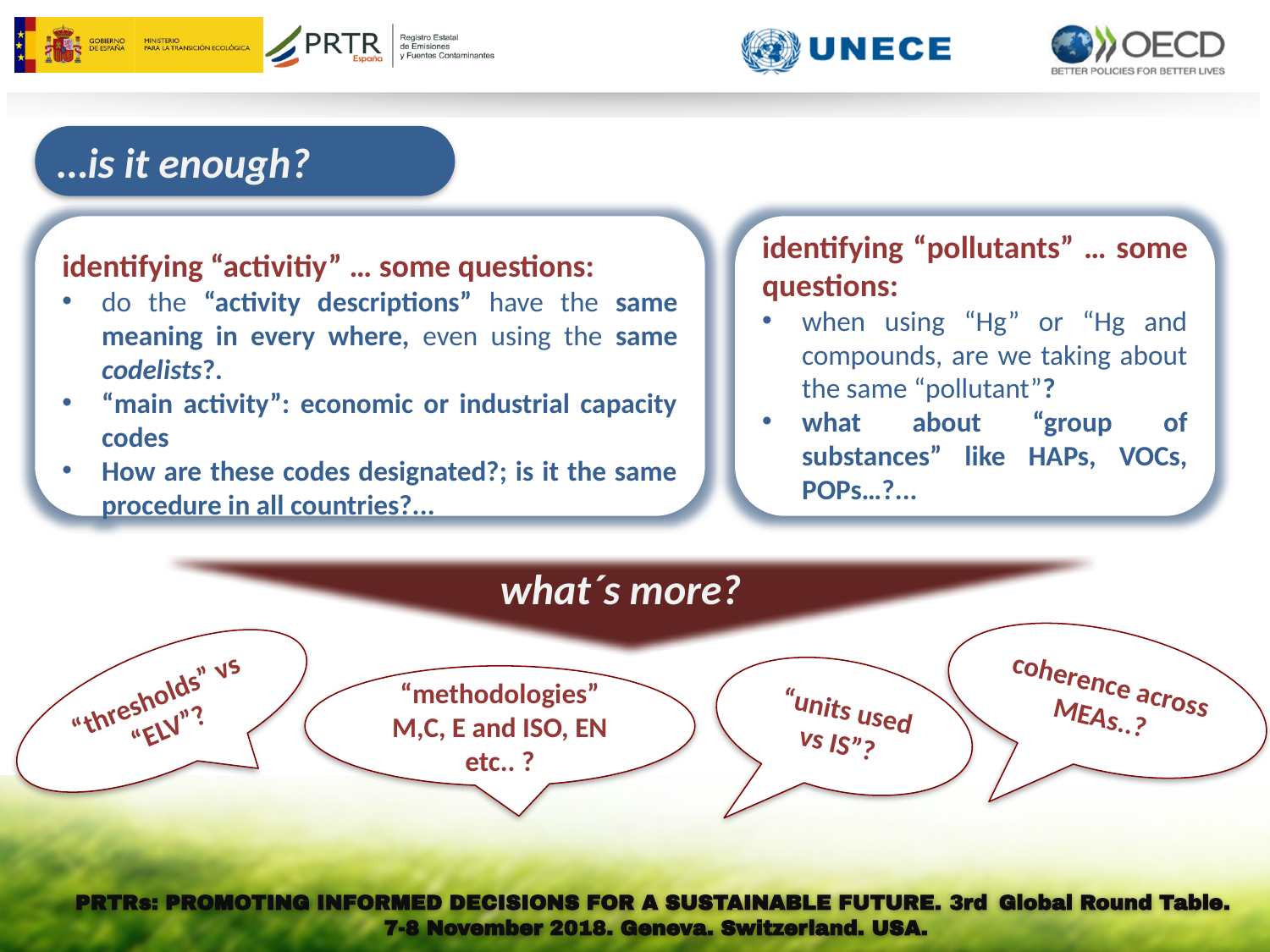

…is it enough?

identifying “activitiy” … some questions:
do the “activity descriptions” have the same meaning in every where, even using the same codelists?.
“main activity”: economic or industrial capacity codes
How are these codes designated?; is it the same procedure in all countries?...
identifying “pollutants” … some questions:
when using “Hg” or “Hg and compounds, are we taking about the same “pollutant”?
what about “group of substances” like HAPs, VOCs, POPs…?...

what´s more?
coherence across MEAs..?
“thresholds” vs “ELV”?
“units used vs IS”?
“methodologies” M,C, E and ISO, EN etc.. ?